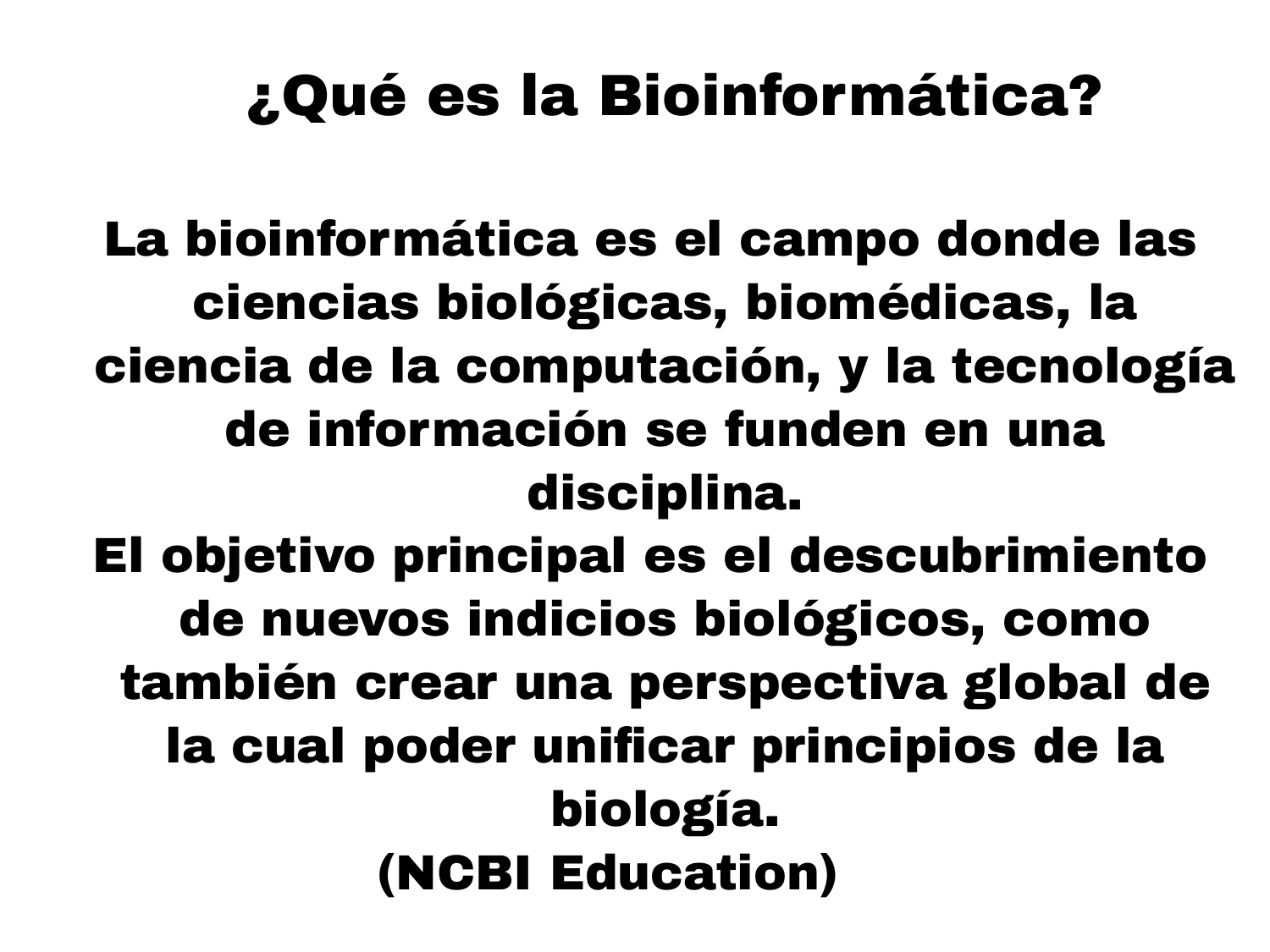

# ¿Qué es la Bioinformática?
La bioinformática es el campo donde las ciencias biológicas, biomédicas, la ciencia de la computación, y la tecnología de información se funden en una disciplina.
El objetivo principal es el descubrimiento de nuevos indicios biológicos, como también crear una perspectiva global de la cual poder unificar principios de la biología.
(NCBI Education)on)